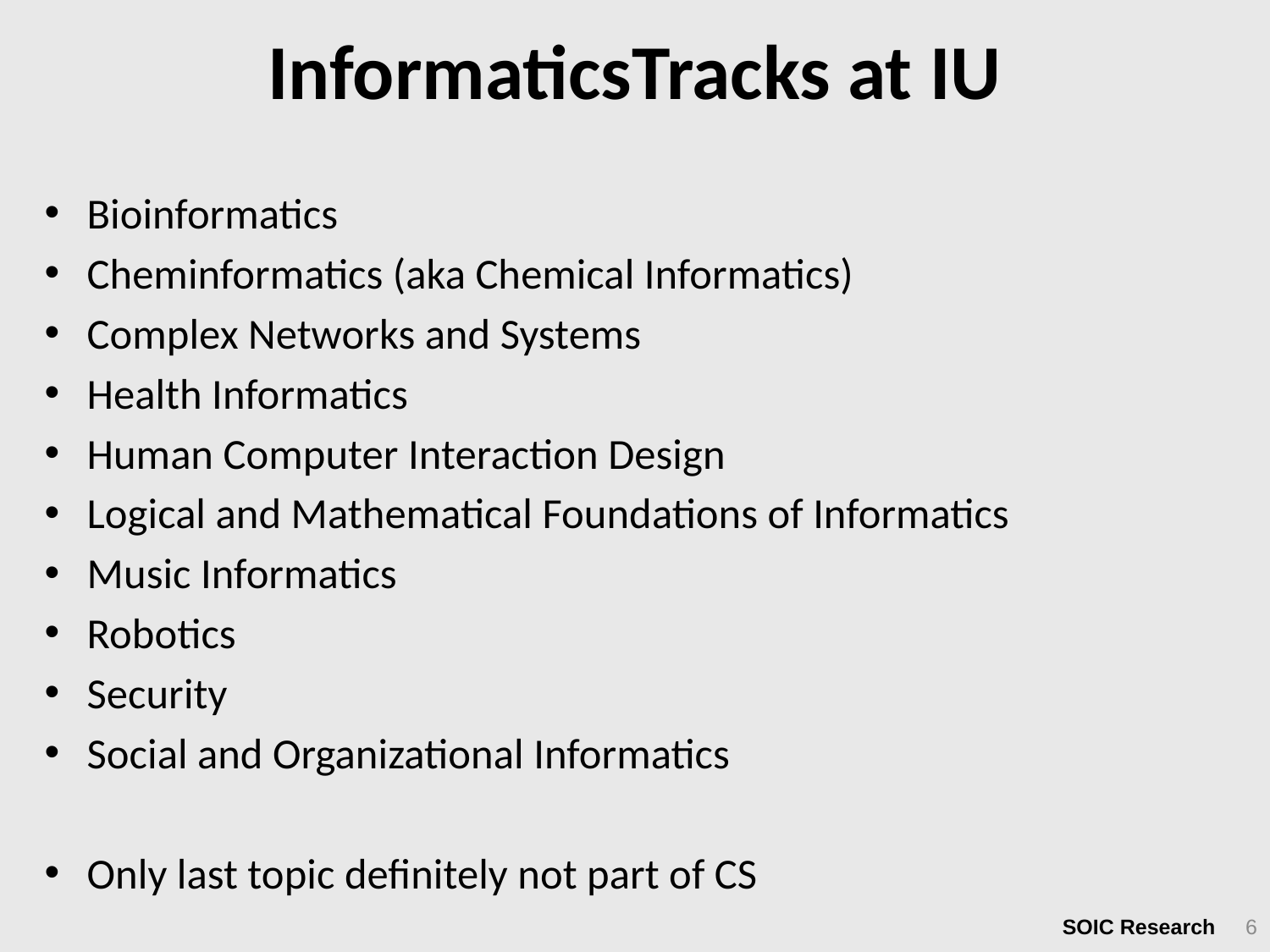

# InformaticsTracks at IU
Bioinformatics
Cheminformatics (aka Chemical Informatics)
Complex Networks and Systems
Health Informatics
Human Computer Interaction Design
Logical and Mathematical Foundations of Informatics
Music Informatics
Robotics
Security
Social and Organizational Informatics

Only last topic definitely not part of CS